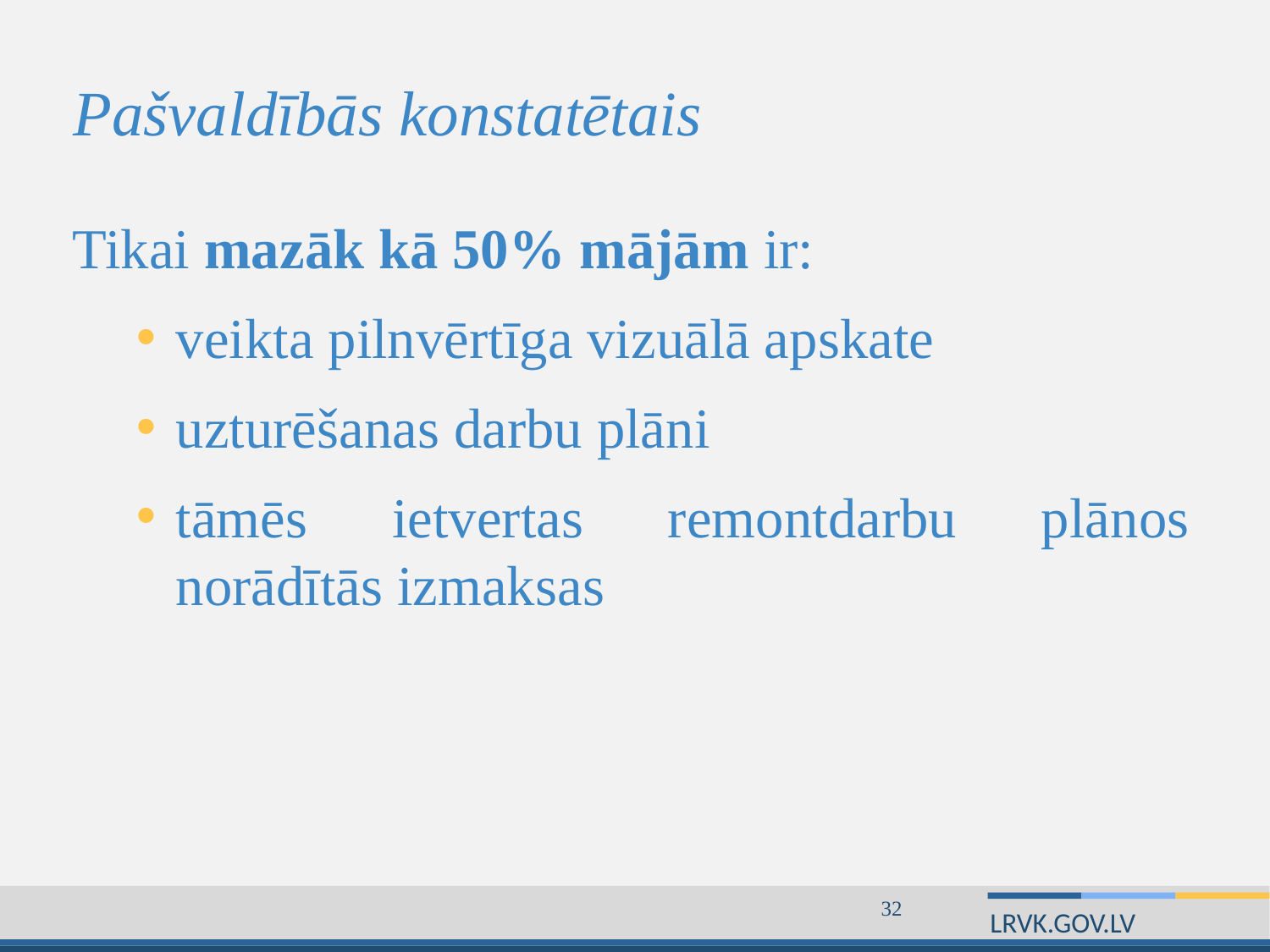

# Pašvaldībās konstatētais
Tikai mazāk kā 50% mājām ir:
veikta pilnvērtīga vizuālā apskate
uzturēšanas darbu plāni
tāmēs ietvertas remontdarbu plānos norādītās izmaksas
32